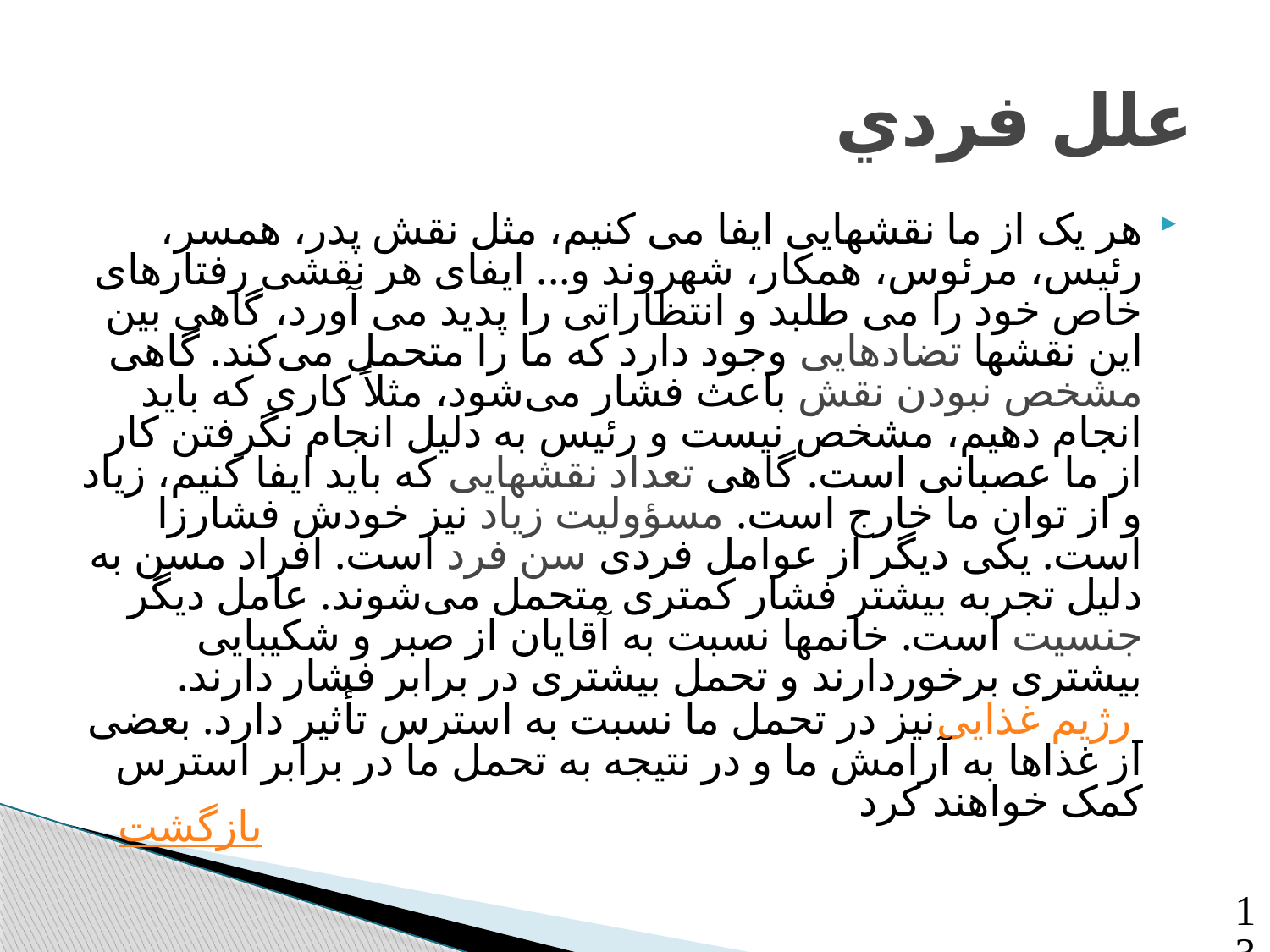

# علل فردي
هر یک از ما نقشهایی ایفا می کنیم، مثل نقش پدر، همسر، رئیس، مرئوس، همکار، شهروند و... ایفای هر نقشی رفتارهای خاص خود را می طلبد و انتظاراتی را پدید می آورد، گاهی بین این نقشها تضادهایی وجود دارد که ما را متحمل می‌کند. گاهی مشخص نبودن نقش باعث فشار می‌شود، مثلاً کاری که باید انجام دهیم، مشخص نیست و رئیس به دلیل انجام نگرفتن کار از ما عصبانی است. گاهی تعداد نقشهایی که باید ایفا کنیم، زیاد و از توان ما خارج است. مسؤولیت زیاد نیز خودش فشارزا است. یکی دیگر از عوامل فردی سن فرد است. افراد مسن به دلیل تجربه بیشتر فشار کمتری متحمل می‌شوند. عامل دیگر جنسیت است. خانمها نسبت به آقایان از صبر و شکیبایی بیشتری برخوردارند و تحمل بیشتری در برابر فشار دارند. رژیم غذایی نیز در تحمل ما نسبت به استرس تأثیر دارد. بعضی از غذاها به آرامش ما و در نتیجه به تحمل ما در برابر استرس کمک خواهند کرد
بازگشت
13